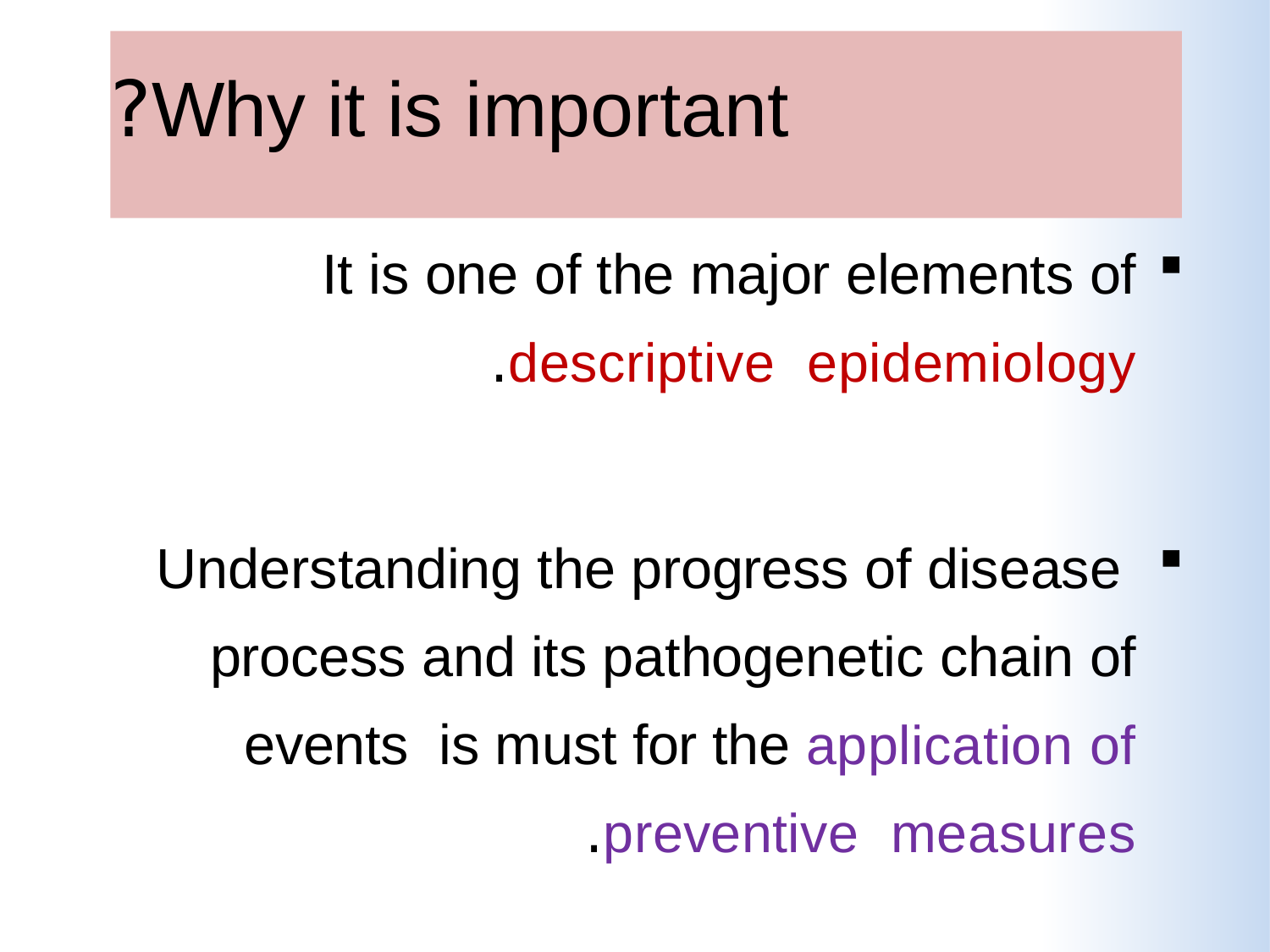

# Why it is important?
It is one of the major elements of descriptive  epidemiology.

Understanding the progress of disease  process and its pathogenetic chain of events  is must for the application of preventive  measures.